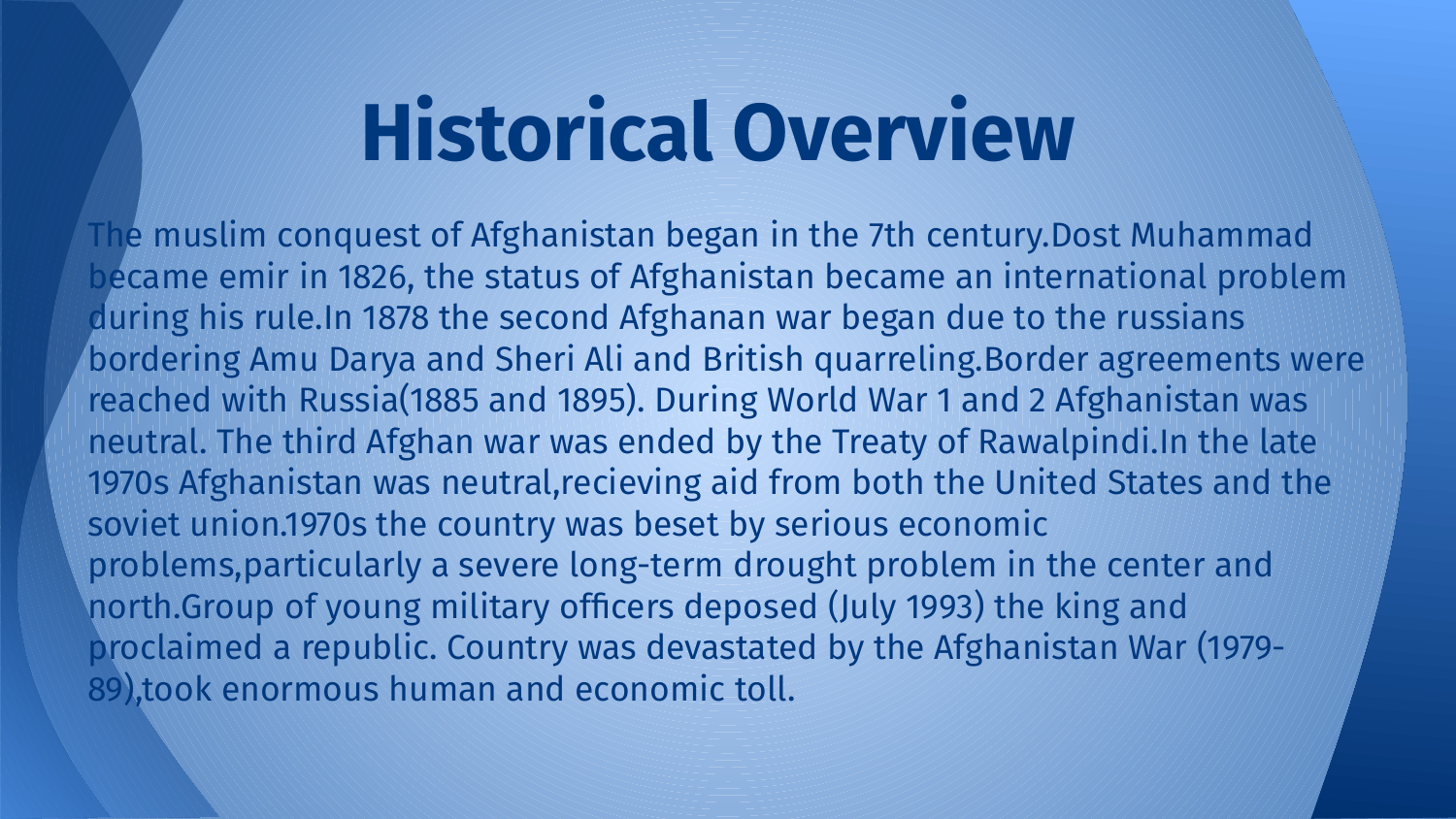

# Historical Overview
The muslim conquest of Afghanistan began in the 7th century.Dost Muhammad became emir in 1826, the status of Afghanistan became an international problem during his rule.In 1878 the second Afghanan war began due to the russians bordering Amu Darya and Sheri Ali and British quarreling.Border agreements were reached with Russia(1885 and 1895). During World War 1 and 2 Afghanistan was neutral. The third Afghan war was ended by the Treaty of Rawalpindi.In the late 1970s Afghanistan was neutral,recieving aid from both the United States and the soviet union.1970s the country was beset by serious economic problems,particularly a severe long-term drought problem in the center and north.Group of young military officers deposed (July 1993) the king and proclaimed a republic. Country was devastated by the Afghanistan War (1979-89),took enormous human and economic toll.